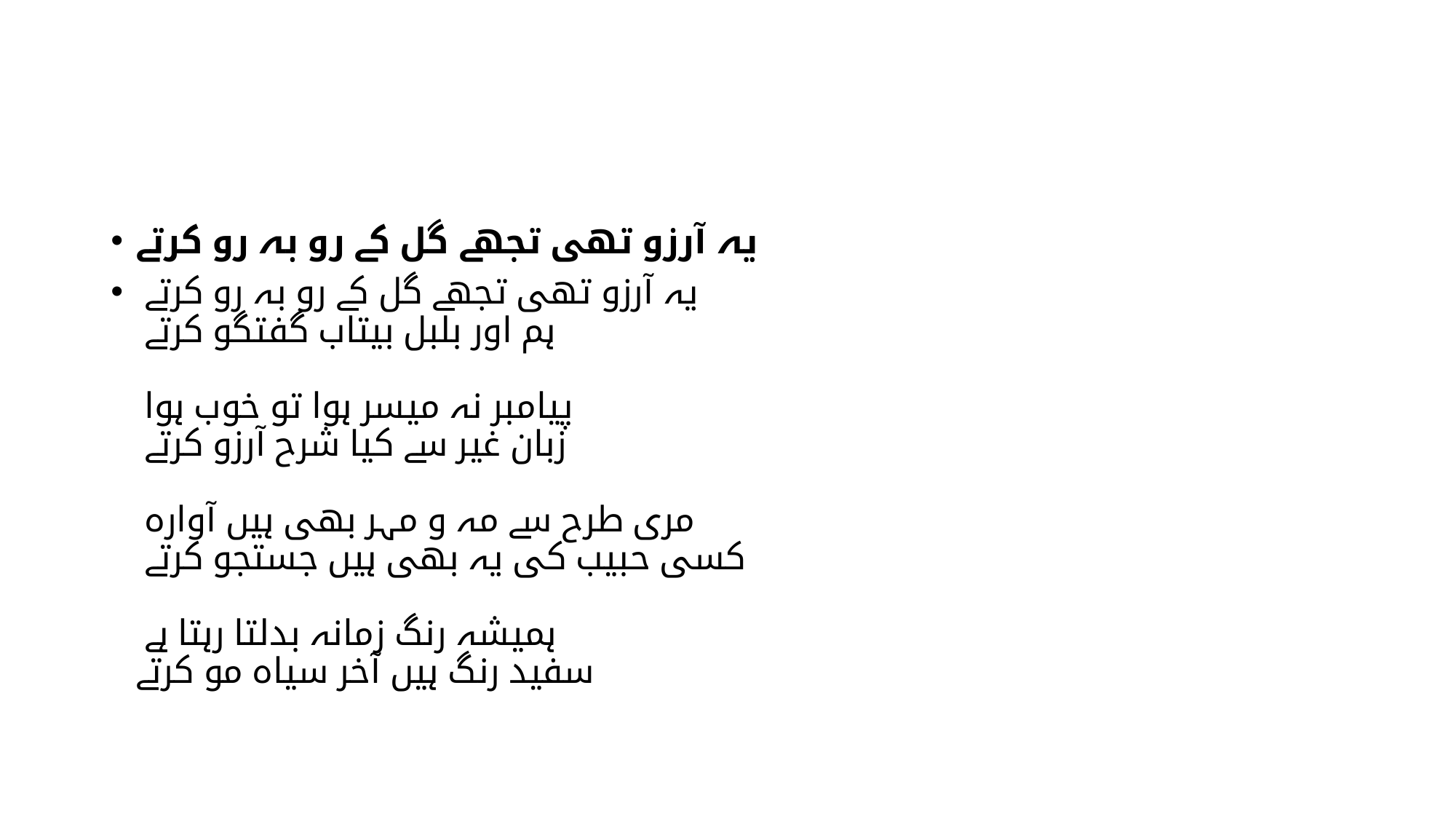

#
یہ آرزو تھی تجھے گل کے رو بہ رو کرتے
یہ آرزو تھی تجھے گل کے رو بہ رو کرتے
ہم اور بلبل بیتاب گفتگو کرتے
پیامبر نہ میسر ہوا تو خوب ہوا
زبان غیر سے کیا شرح آرزو کرتے
مری طرح سے مہ و مہر بھی ہیں آوارہ
کسی حبیب کی یہ بھی ہیں جستجو کرتے
ہمیشہ رنگ زمانہ بدلتا رہتا ہے
سفید رنگ ہیں آخر سیاہ مو کرتے